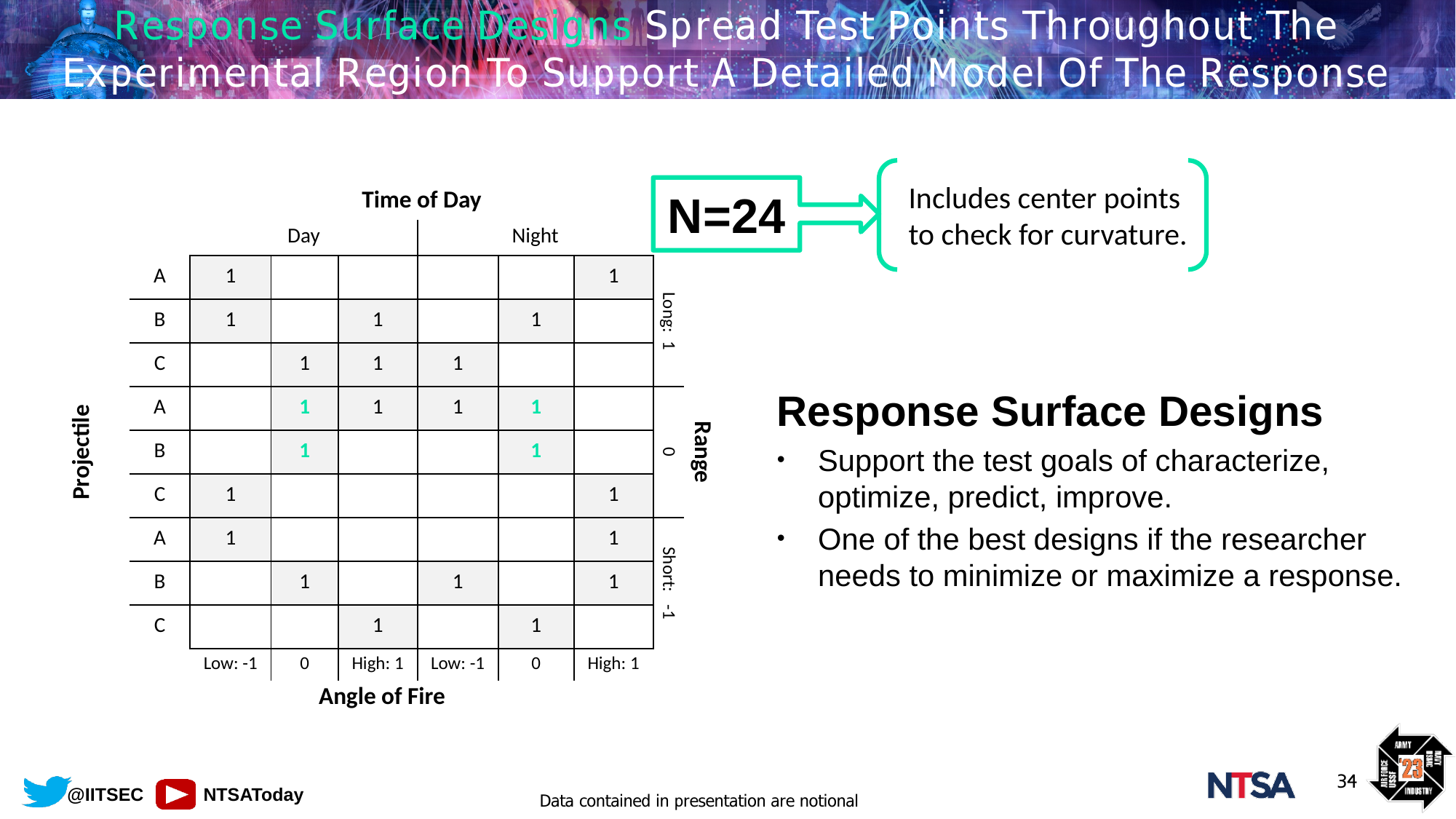

# Response Surface Designs Spread Test Points Throughout The Experimental Region To Support A Detailed Model Of The Response
Includes center points
to check for curvature.
N=24
|  |  | Time of Day |  |  |  |  |  |  |  |
| --- | --- | --- | --- | --- | --- | --- | --- | --- | --- |
|  |  | Day |  |  | Night |  |  |  |  |
| Projectile | A | 1 |  |  |  |  | 1 | Long: 1 | Range |
|  | B | 1 |  | 1 |  | 1 |  |  |  |
|  | C |  | 1 | 1 | 1 |  |  |  |  |
|  | A |  | 1 | 1 | 1 | 1 |  | 0 |  |
|  | B |  | 1 |  |  | 1 |  |  |  |
|  | C | 1 |  |  |  |  | 1 |  |  |
|  | A | 1 |  |  |  |  | 1 | Short: -1 |  |
|  | B |  | 1 |  | 1 |  | 1 |  |  |
|  | C |  |  | 1 |  | 1 |  |  |  |
|  |  | Low: -1 | 0 | High: 1 | Low: -1 | 0 | High: 1 |  |  |
|  |  | Angle of Fire |  |  |  |  |  |  |  |
Response Surface Designs
Support the test goals of characterize, optimize, predict, improve.
One of the best designs if the researcher needs to minimize or maximize a response.

34